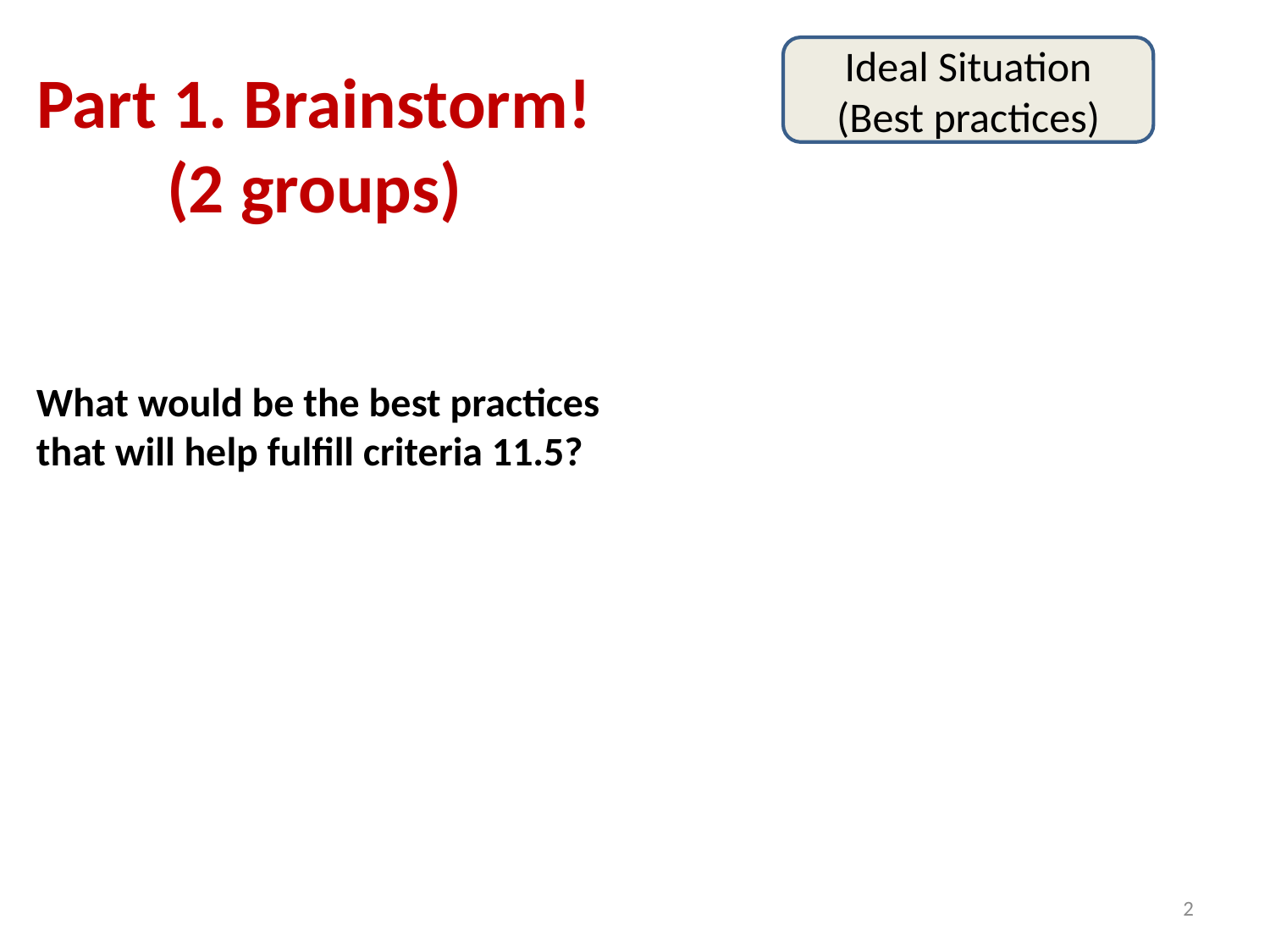

Ideal Situation
(Best practices)
# Part 1. Brainstorm! (2 groups)

What would be the best practices that will help fulfill criteria 11.5?
2